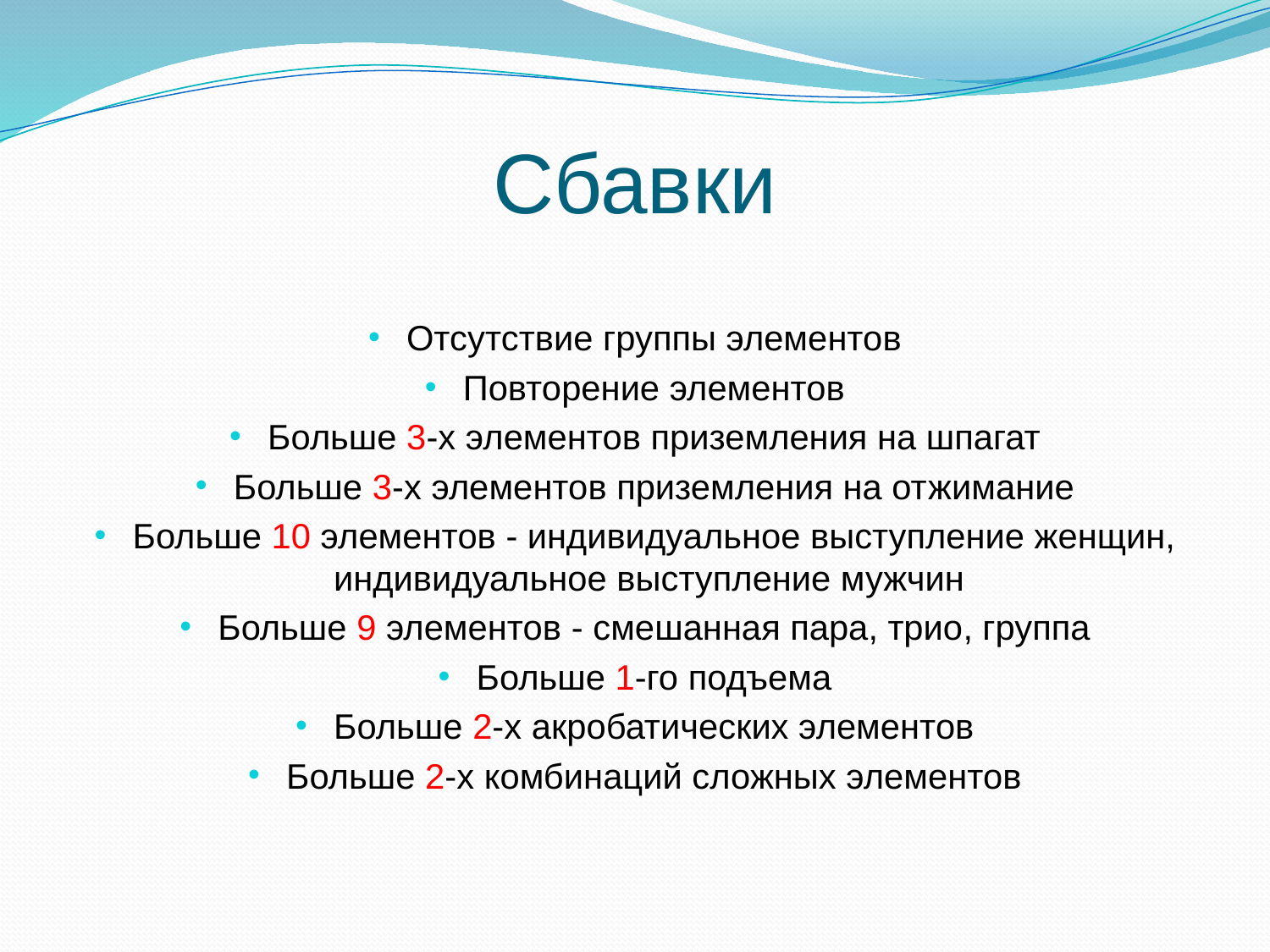

# Сбавки

Отсутствие группы элементов
Повторение элементов
Больше 3-х элементов приземления на шпагат
Больше 3-х элементов приземления на отжимание
Больше 10 элементов - индивидуальное выступление женщин, индивидуальное выступление мужчин
Больше 9 элементов - смешанная пара, трио, группа
Больше 1-го подъема
Больше 2-х акробатических элементов
Больше 2-х комбинаций сложных элементов